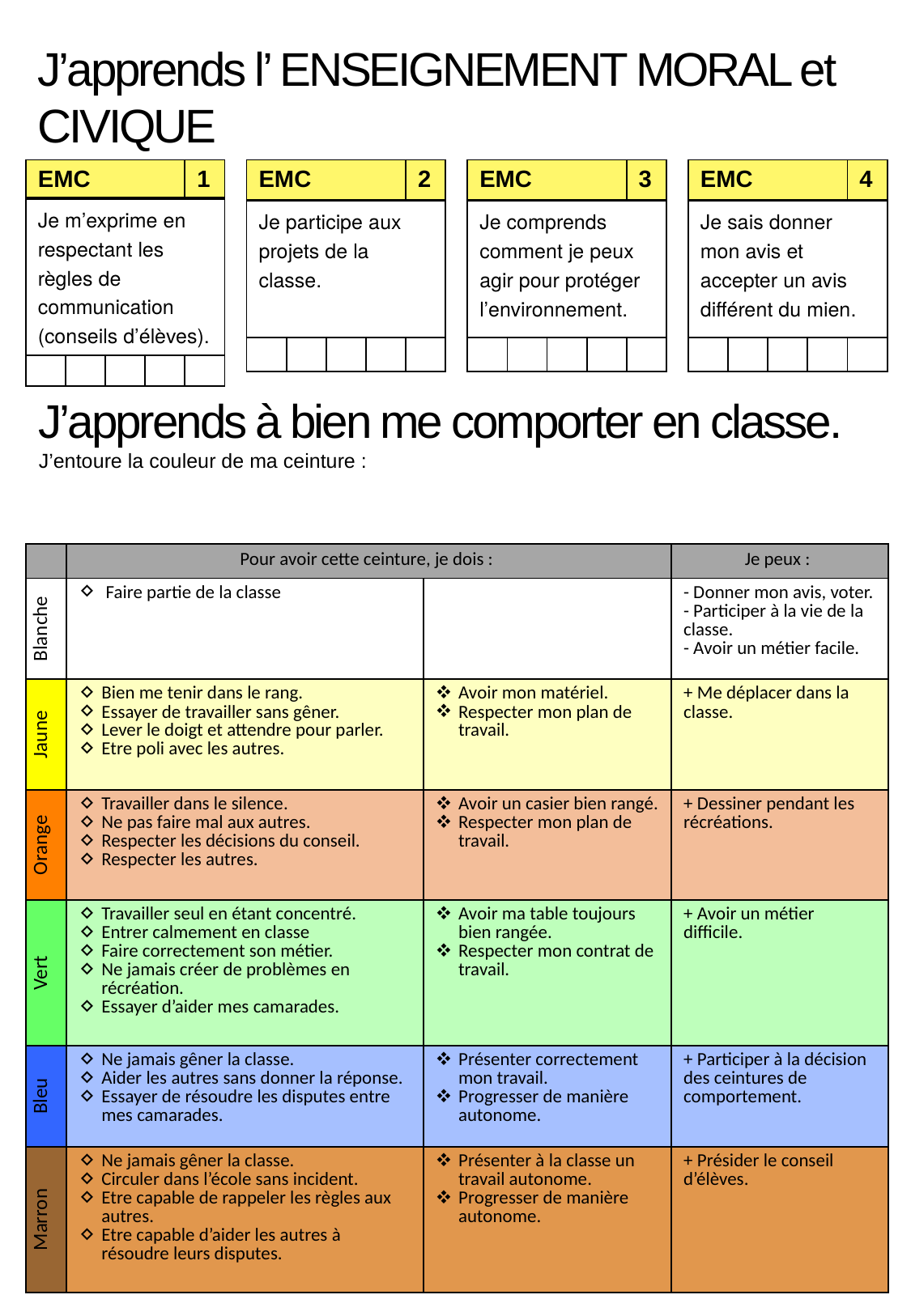

J’apprends l’ ENSEIGNEMENT MORAL et CIVIQUE
| EMC |  |  |  | 1 |
| --- | --- | --- | --- | --- |
| Je m’exprime en respectant les règles de communication (conseils d’élèves). |  |  |  |  |
|  |  |  |  |  |
| EMC |  |  |  | 2 |
| --- | --- | --- | --- | --- |
| Je participe aux projets de la classe. |  |  |  |  |
|  |  |  |  |  |
| EMC |  |  |  | 3 |
| --- | --- | --- | --- | --- |
| Je comprends comment je peux agir pour protéger l’environnement. |  |  |  |  |
|  |  |  |  |  |
| EMC |  |  |  | 4 |
| --- | --- | --- | --- | --- |
| Je sais donner mon avis et accepter un avis différent du mien. |  |  |  |  |
|  |  |  |  |  |
J’apprends à bien me comporter en classe.
J’entoure la couleur de ma ceinture :
|  | Pour avoir cette ceinture, je dois : |  | Je peux : |
| --- | --- | --- | --- |
| Blanche | Faire partie de la classe |  | - Donner mon avis, voter. - Participer à la vie de la classe. - Avoir un métier facile. |
| Jaune | Bien me tenir dans le rang. Essayer de travailler sans gêner. Lever le doigt et attendre pour parler. Etre poli avec les autres. | Avoir mon matériel. Respecter mon plan de travail. | + Me déplacer dans la classe. |
| Orange | Travailler dans le silence. Ne pas faire mal aux autres. Respecter les décisions du conseil. Respecter les autres. | Avoir un casier bien rangé. Respecter mon plan de travail. | + Dessiner pendant les récréations. |
| Vert | Travailler seul en étant concentré. Entrer calmement en classe Faire correctement son métier. Ne jamais créer de problèmes en récréation. Essayer d’aider mes camarades. | Avoir ma table toujours bien rangée. Respecter mon contrat de travail. | + Avoir un métier difficile. |
| Bleu | Ne jamais gêner la classe. Aider les autres sans donner la réponse. Essayer de résoudre les disputes entre mes camarades. | Présenter correctement mon travail. Progresser de manière autonome. | + Participer à la décision des ceintures de comportement. |
| Marron | Ne jamais gêner la classe. Circuler dans l’école sans incident. Etre capable de rappeler les règles aux autres. Etre capable d’aider les autres à résoudre leurs disputes. | Présenter à la classe un travail autonome. Progresser de manière autonome. | + Présider le conseil d’élèves. |